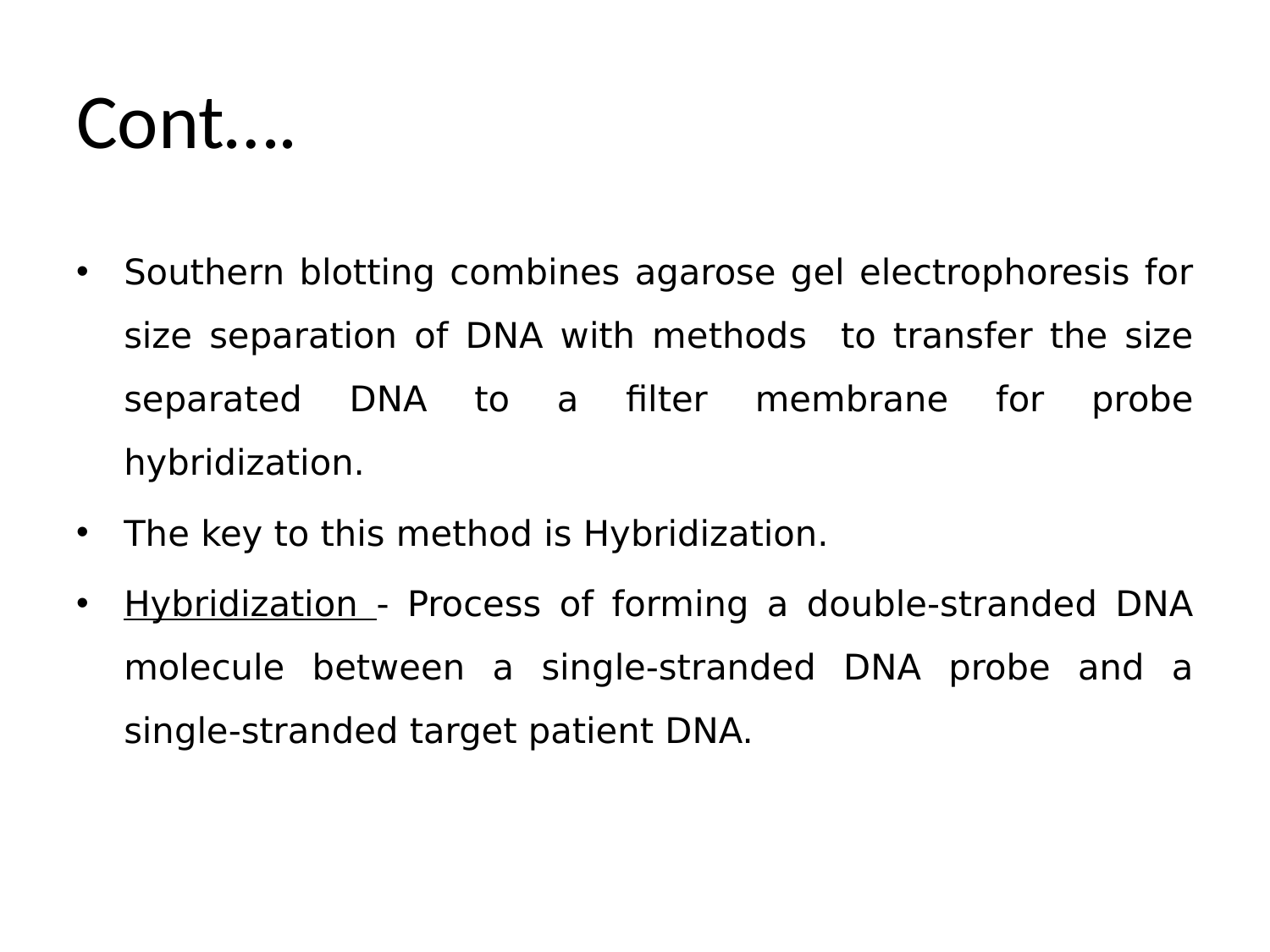

# Cont….
Southern blotting combines agarose gel electrophoresis for size separation of DNA with methods  to transfer the size separated DNA to a filter membrane for probe hybridization.
The key to this method is Hybridization.
Hybridization - Process of forming a double-stranded DNA molecule between a single-stranded DNA probe and a single-stranded target patient DNA.